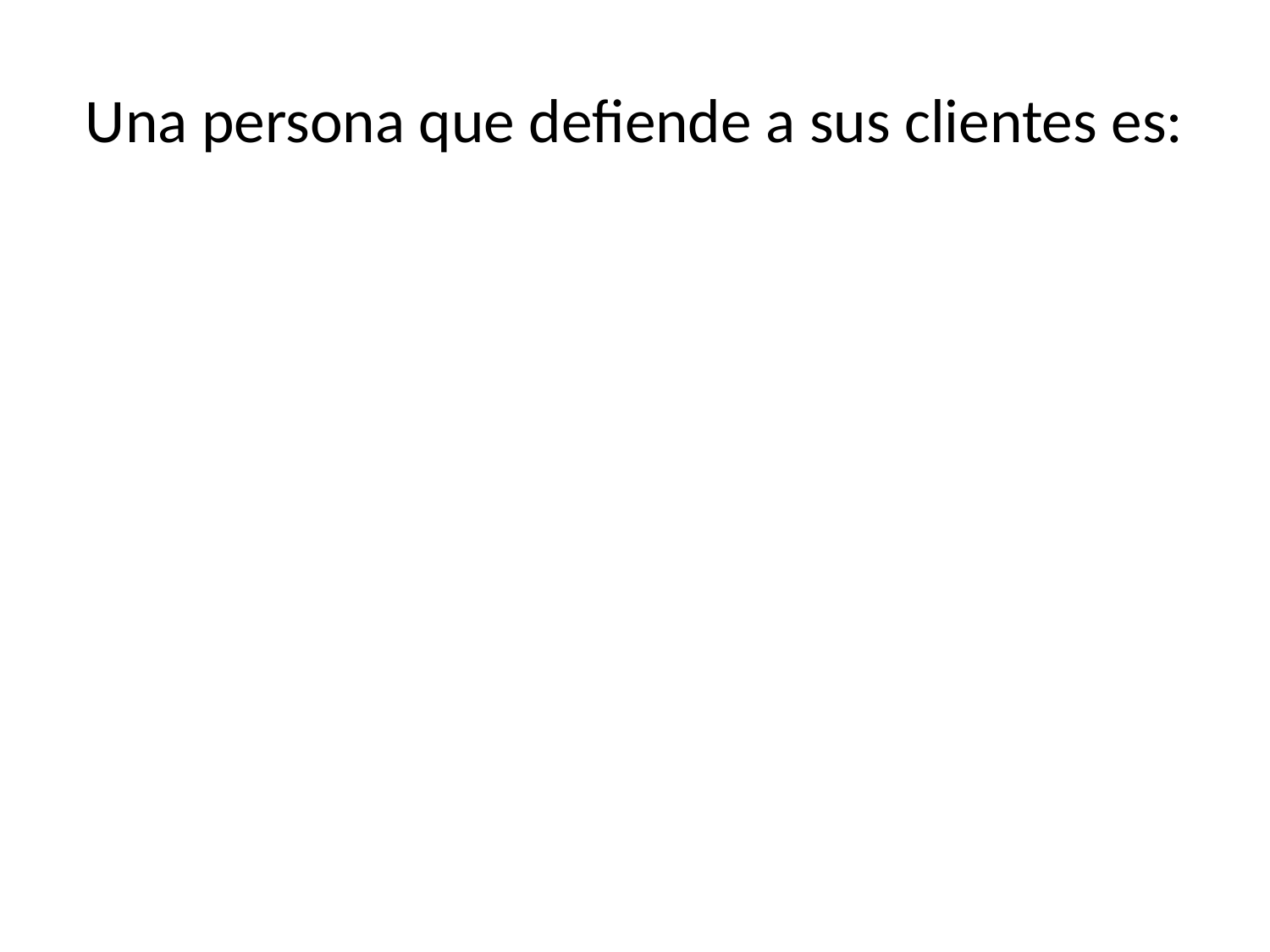

# Una persona que defiende a sus clientes es: